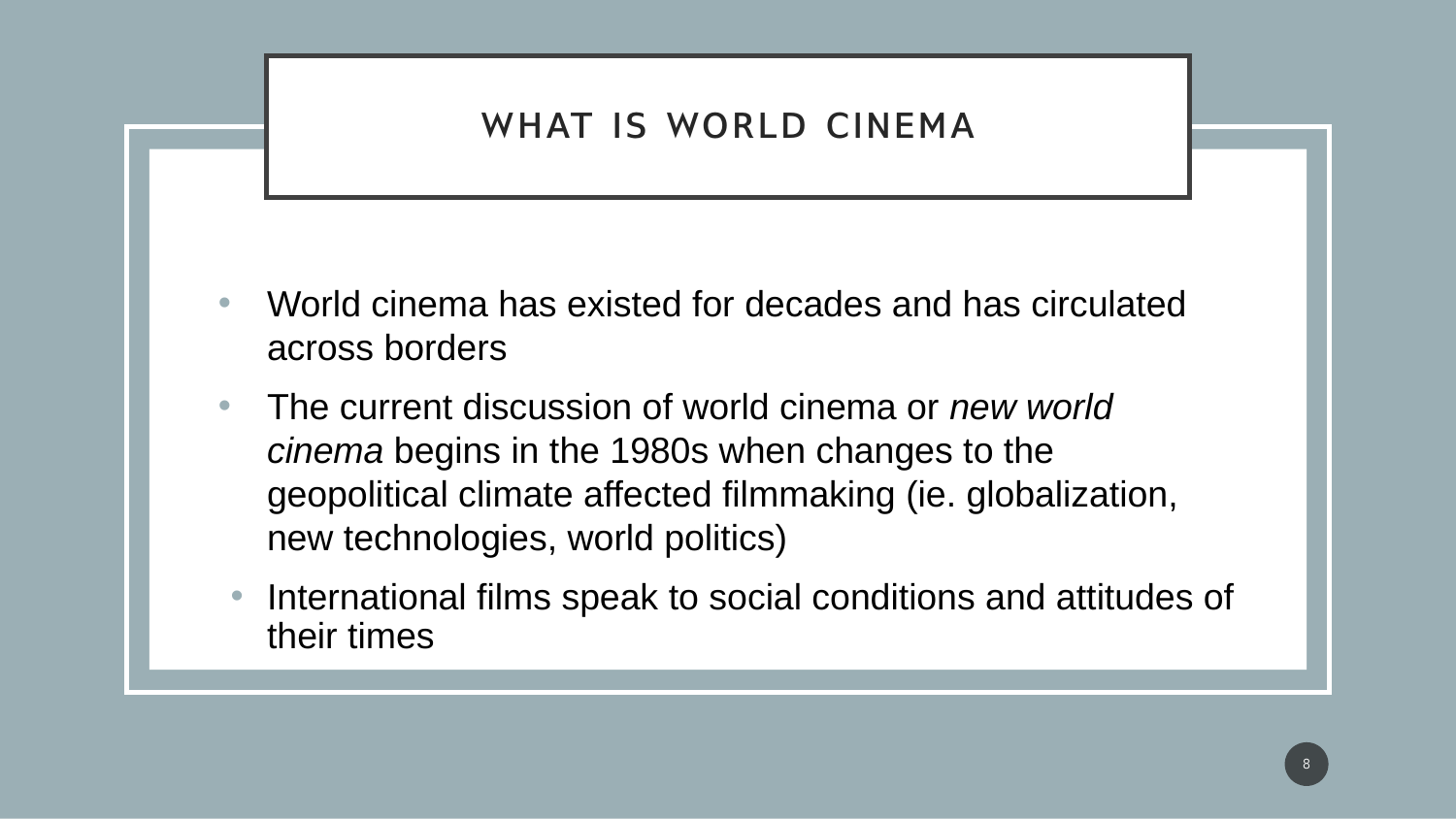

# What is world cinema

World cinema has existed for decades and has circulated across borders
The current discussion of world cinema or new world cinema begins in the 1980s when changes to the geopolitical climate affected filmmaking (ie. globalization, new technologies, world politics)
International films speak to social conditions and attitudes of their times
8